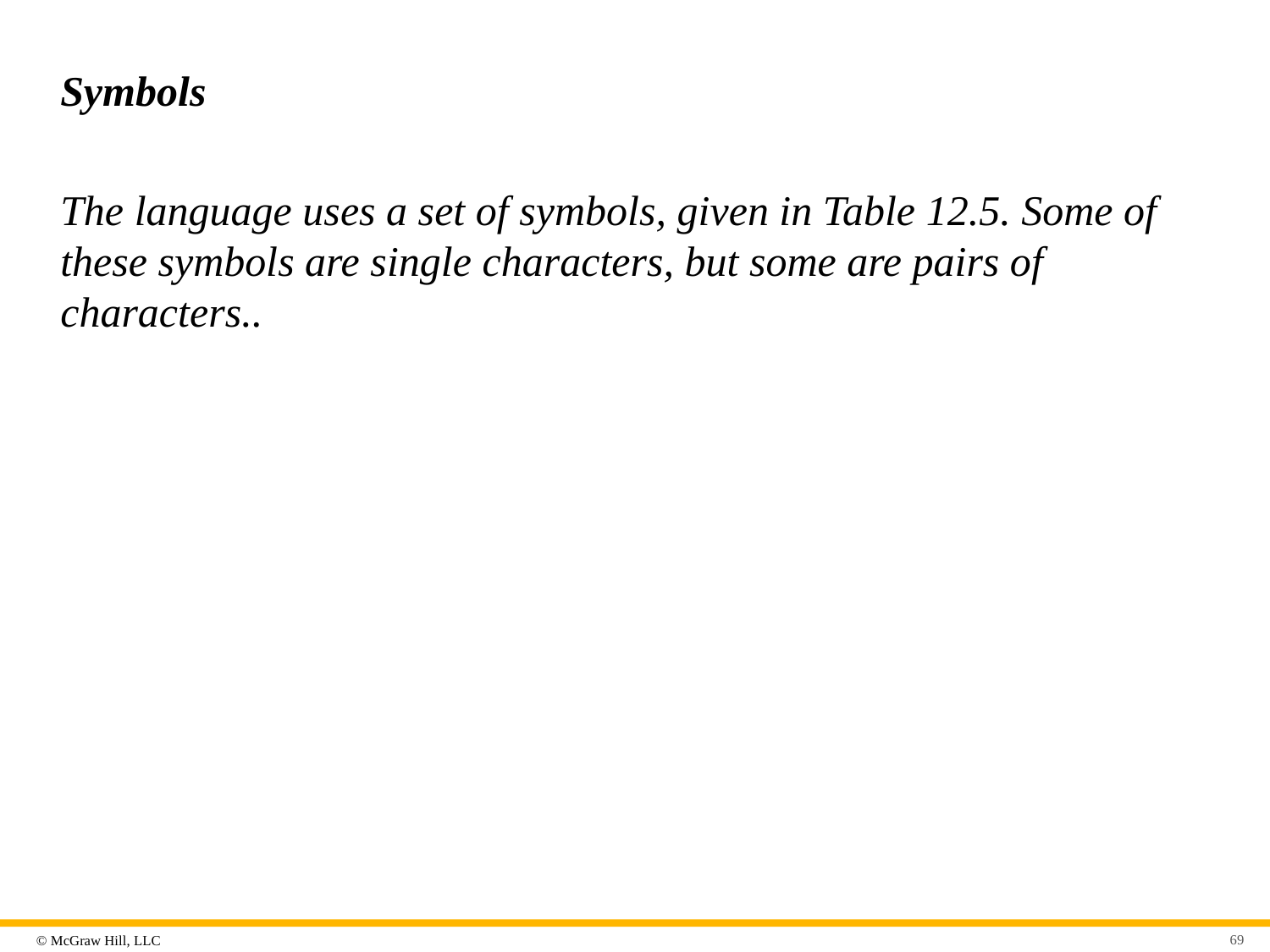

# Symbols
The language uses a set of symbols, given in Table 12.5. Some of these symbols are single characters, but some are pairs of characters..
69